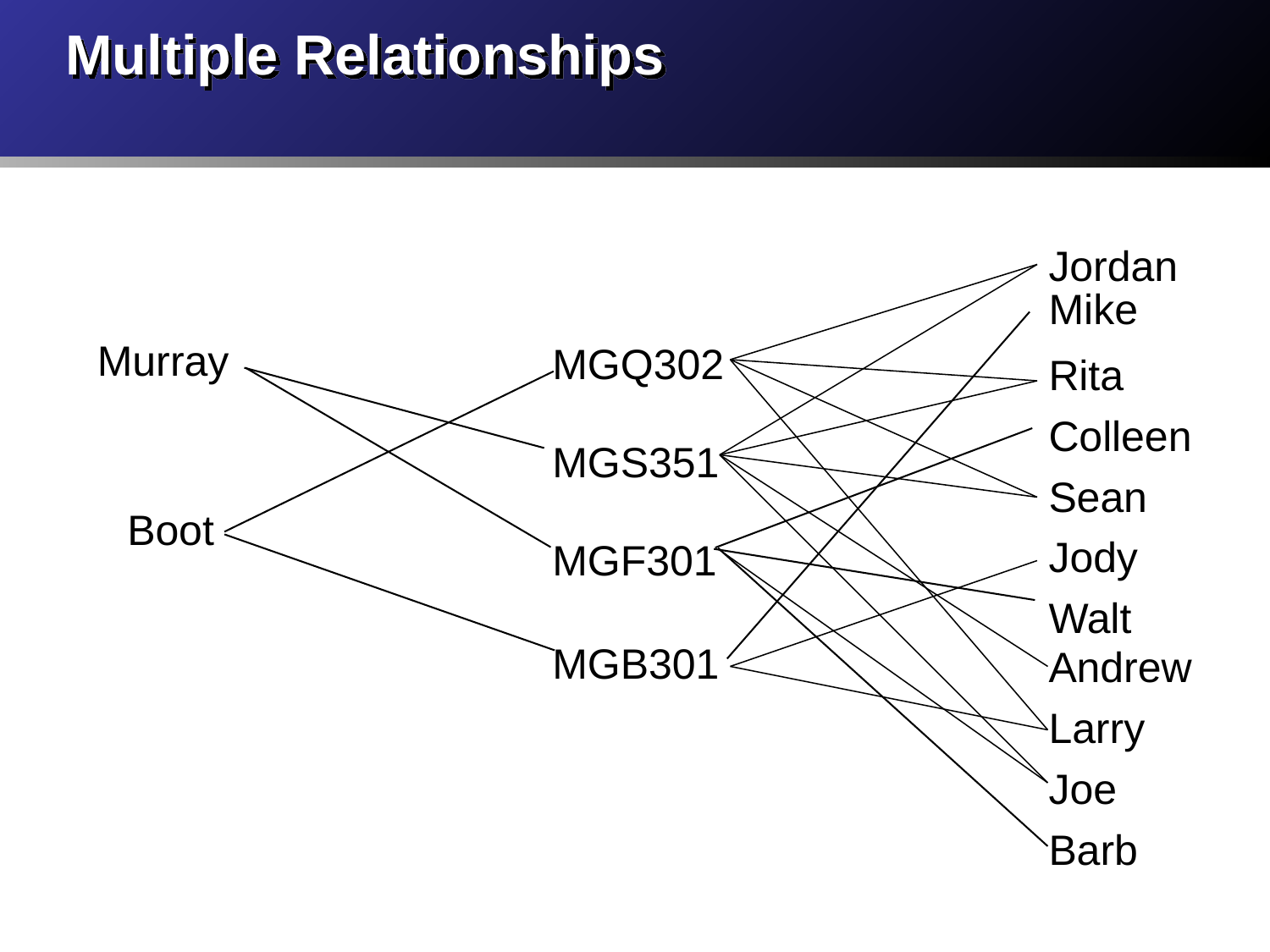

# Multiple Relationships
Jordan
Mike
Rita
Colleen
Sean
Jody
Walt
Andrew
Larry
Joe
Barb

Murray
MGQ302
MGS351
MGF301
MGB301

Boot